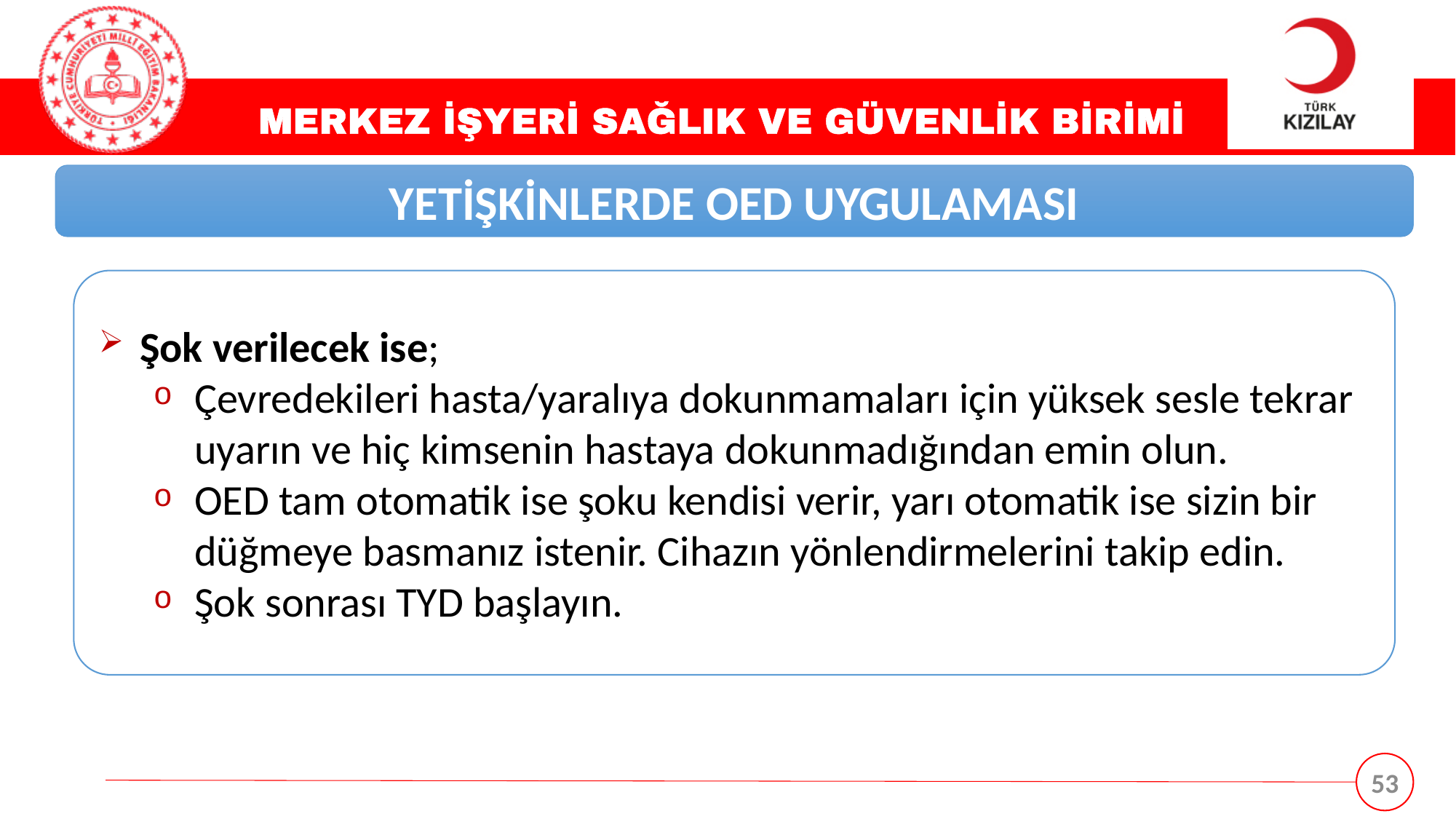

YETİŞKİNLERDE OED UYGULAMASI
Şok verilecek ise;
Çevredekileri hasta/yaralıya dokunmamaları için yüksek sesle tekrar uyarın ve hiç kimsenin hastaya dokunmadığından emin olun.
OED tam otomatik ise şoku kendisi verir, yarı otomatik ise sizin bir düğmeye basmanız istenir. Cihazın yönlendirmelerini takip edin.
Şok sonrası TYD başlayın.
53